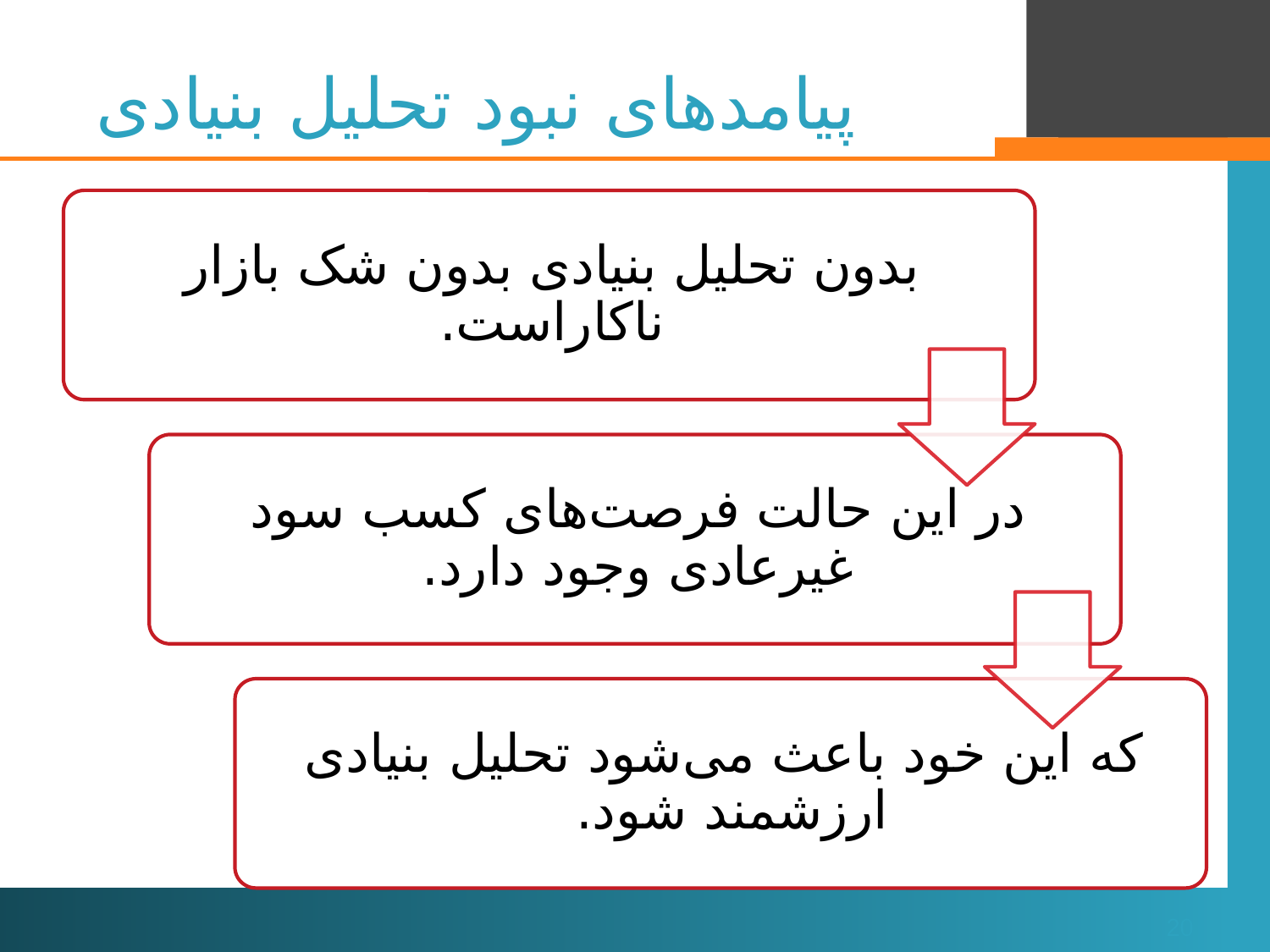

# پیامدهای نبود تحلیل بنیادی
بدون تحلیل بنیادی بدون شک بازار ناکاراست.
در این حالت فرصت‌های کسب سود غیرعادی وجود دارد.
که این خود باعث می‌شود تحلیل بنیادی ارزشمند شود.

20